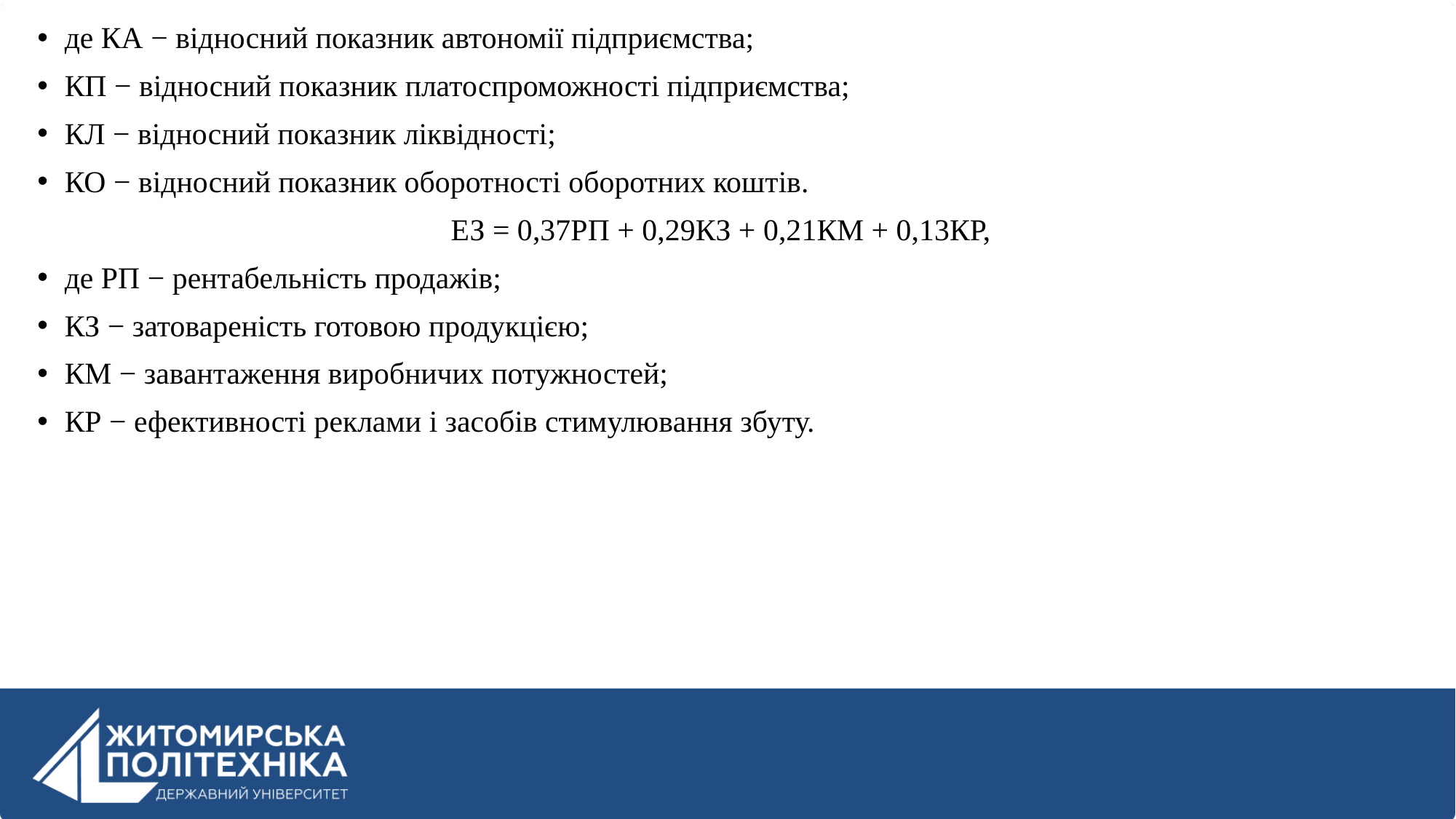

де КА − відносний показник автономії підприємства;
КП − відносний показник платоспроможності підприємства;
КЛ − відносний показник ліквідності;
КО − відносний показник оборотності оборотних коштів.
ЕЗ = 0,37РП + 0,29КЗ + 0,21КМ + 0,13КР,
де РП − рентабельність продажів;
КЗ − затовареність готовою продукцією;
КМ − завантаження виробничих потужностей;
КР − ефективності реклами і засобів стимулювання збуту.